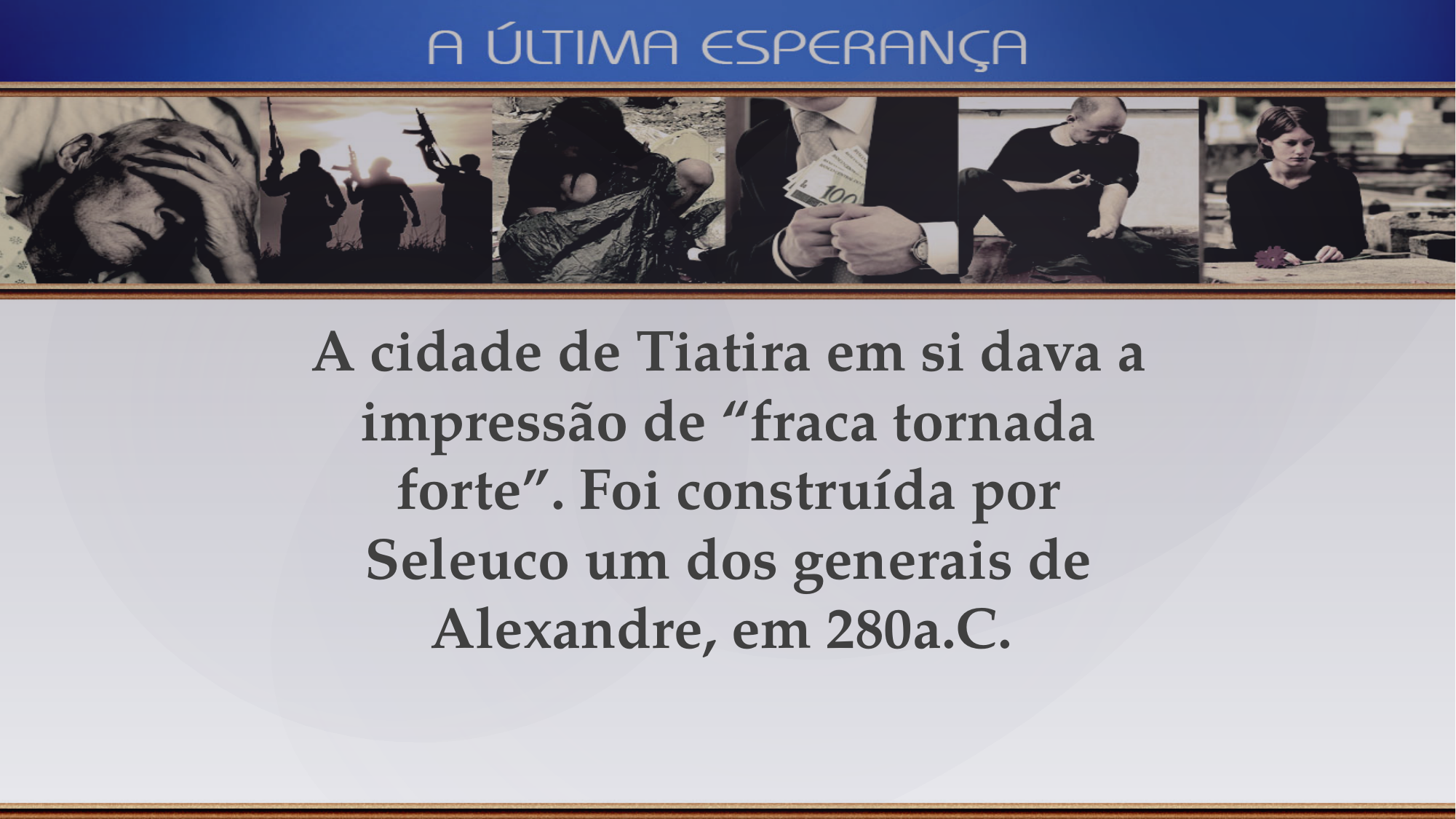

A cidade de Tiatira em si dava a impressão de “fraca tornada forte”. Foi construída por Seleuco um dos generais de Alexandre, em 280a.C.